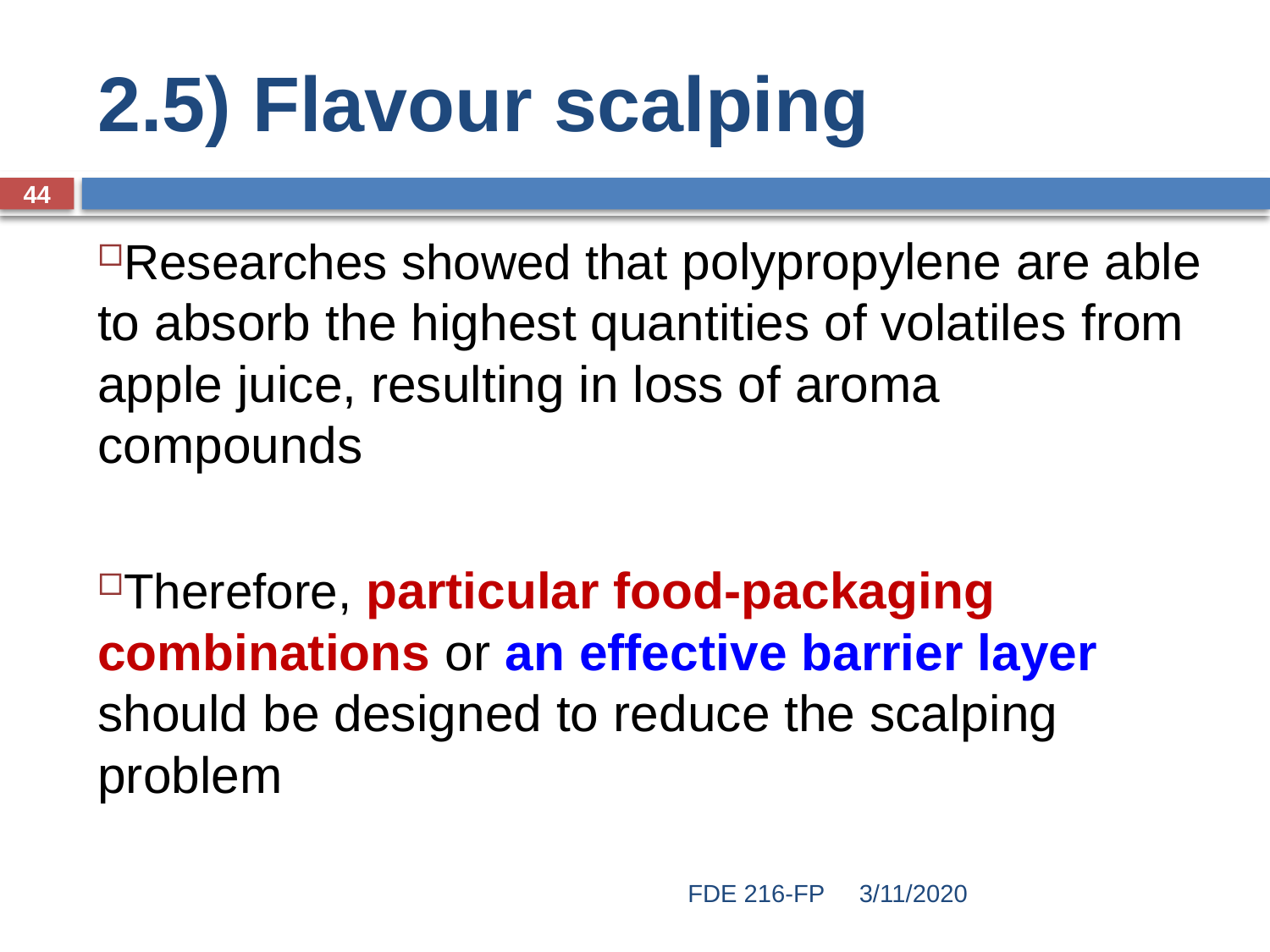

# 2.5) Flavour scalping
44
Researches showed that polypropylene are able to absorb the highest quantities of volatiles from apple juice, resulting in loss of aroma compounds

Therefore, particular food-packaging combinations or an effective barrier layer should be designed to reduce the scalping problem
FDE 216-FP
3/11/2020